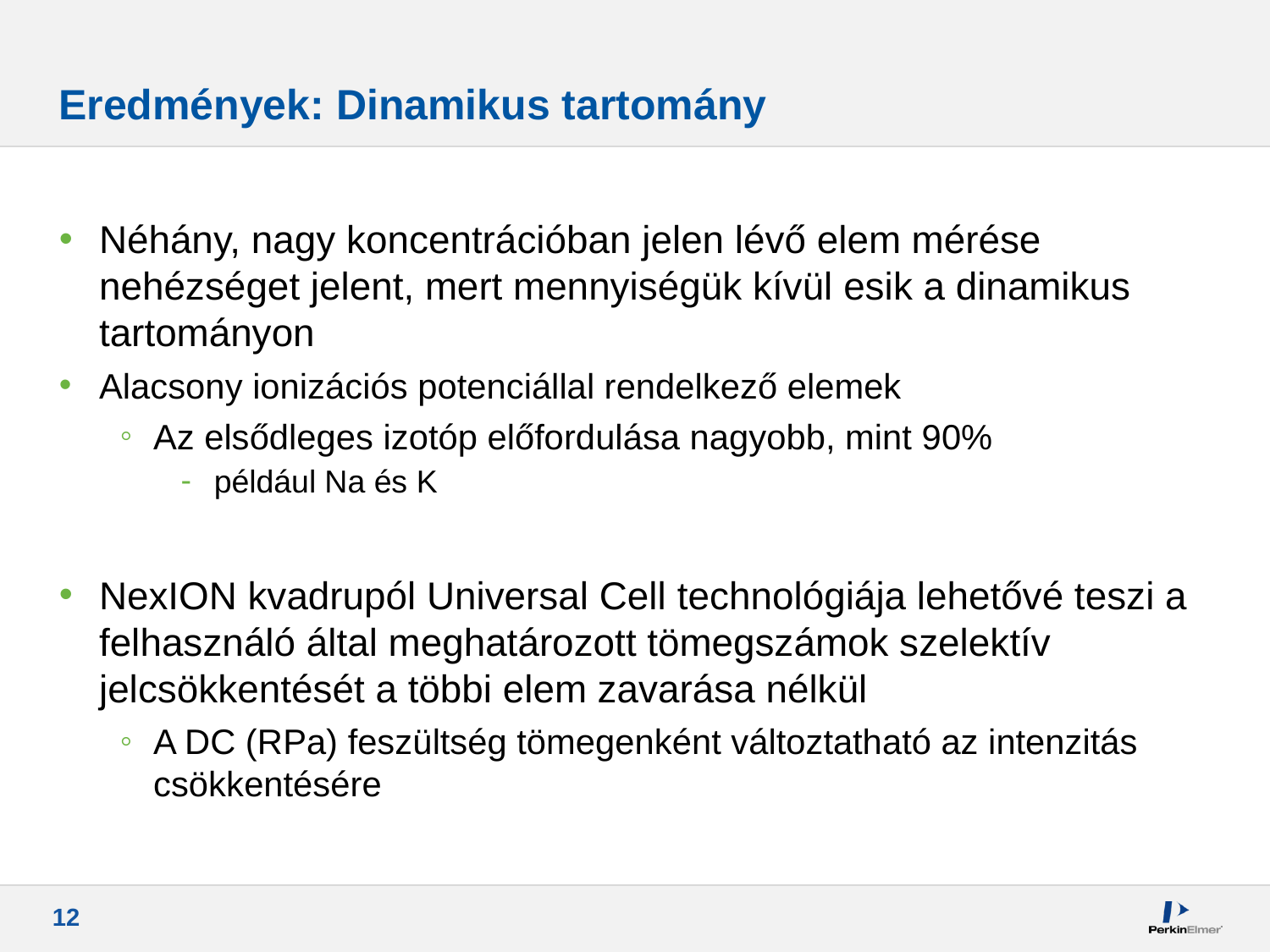

# Eredmények: Dinamikus tartomány
Néhány, nagy koncentrációban jelen lévő elem mérése nehézséget jelent, mert mennyiségük kívül esik a dinamikus tartományon
Alacsony ionizációs potenciállal rendelkező elemek
Az elsődleges izotóp előfordulása nagyobb, mint 90%
például Na és K

NexION kvadrupól Universal Cell technológiája lehetővé teszi a felhasználó által meghatározott tömegszámok szelektív jelcsökkentését a többi elem zavarása nélkül
A DC (RPa) feszültség tömegenként változtatható az intenzitás csökkentésére